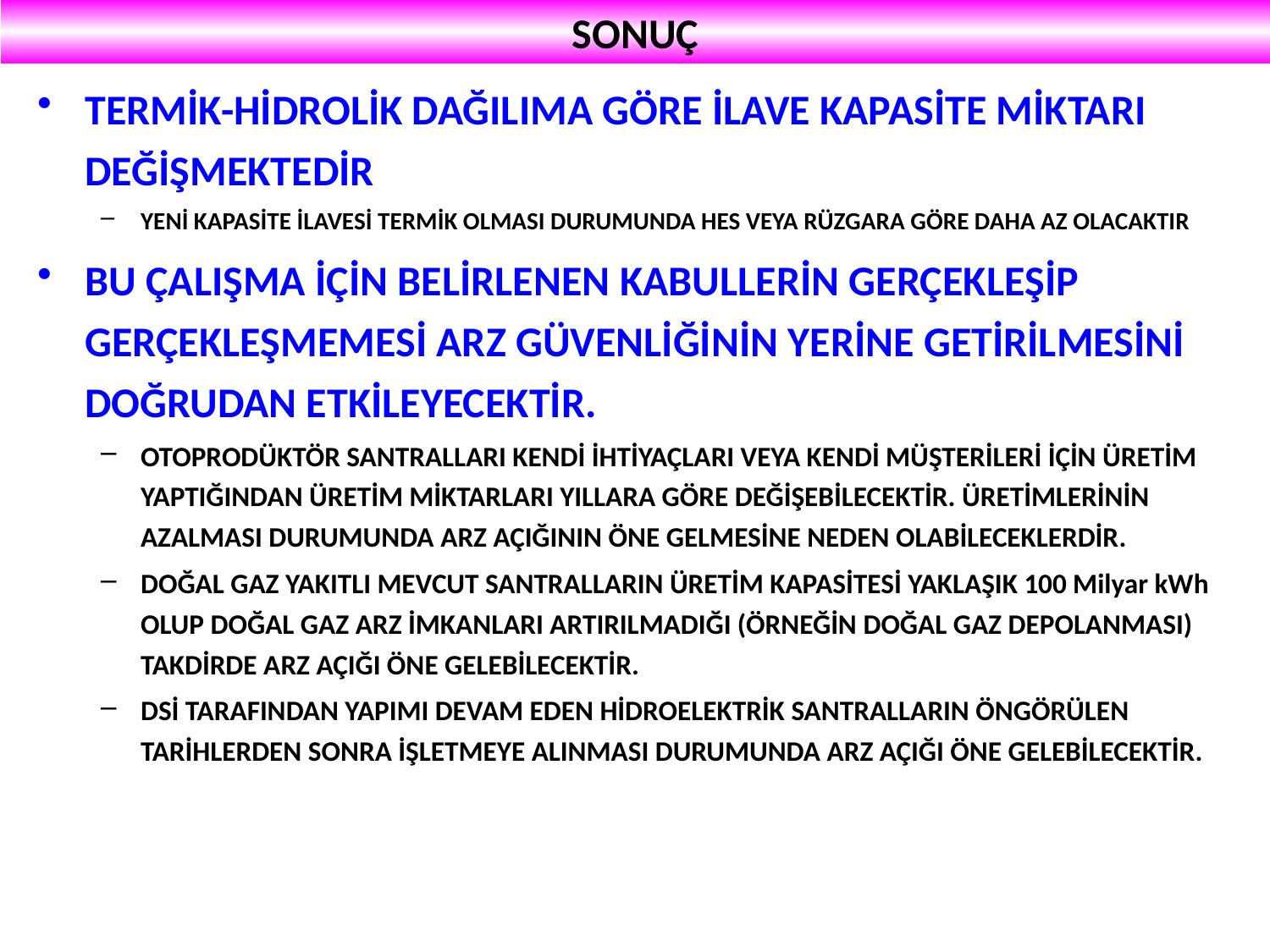

SONUÇ
TERMİK-HİDROLİK DAĞILIMA GÖRE İLAVE KAPASİTE MİKTARI DEĞİŞMEKTEDİR
YENİ KAPASİTE İLAVESİ TERMİK OLMASI DURUMUNDA HES VEYA RÜZGARA GÖRE DAHA AZ OLACAKTIR
BU ÇALIŞMA İÇİN BELİRLENEN KABULLERİN GERÇEKLEŞİP GERÇEKLEŞMEMESİ ARZ GÜVENLİĞİNİN YERİNE GETİRİLMESİNİ DOĞRUDAN ETKİLEYECEKTİR.
OTOPRODÜKTÖR SANTRALLARI KENDİ İHTİYAÇLARI VEYA KENDİ MÜŞTERİLERİ İÇİN ÜRETİM YAPTIĞINDAN ÜRETİM MİKTARLARI YILLARA GÖRE DEĞİŞEBİLECEKTİR. ÜRETİMLERİNİN AZALMASI DURUMUNDA ARZ AÇIĞININ ÖNE GELMESİNE NEDEN OLABİLECEKLERDİR.
DOĞAL GAZ YAKITLI MEVCUT SANTRALLARIN ÜRETİM KAPASİTESİ YAKLAŞIK 100 Milyar kWh OLUP DOĞAL GAZ ARZ İMKANLARI ARTIRILMADIĞI (ÖRNEĞİN DOĞAL GAZ DEPOLANMASI) TAKDİRDE ARZ AÇIĞI ÖNE GELEBİLECEKTİR.
DSİ TARAFINDAN YAPIMI DEVAM EDEN HİDROELEKTRİK SANTRALLARIN ÖNGÖRÜLEN TARİHLERDEN SONRA İŞLETMEYE ALINMASI DURUMUNDA ARZ AÇIĞI ÖNE GELEBİLECEKTİR.